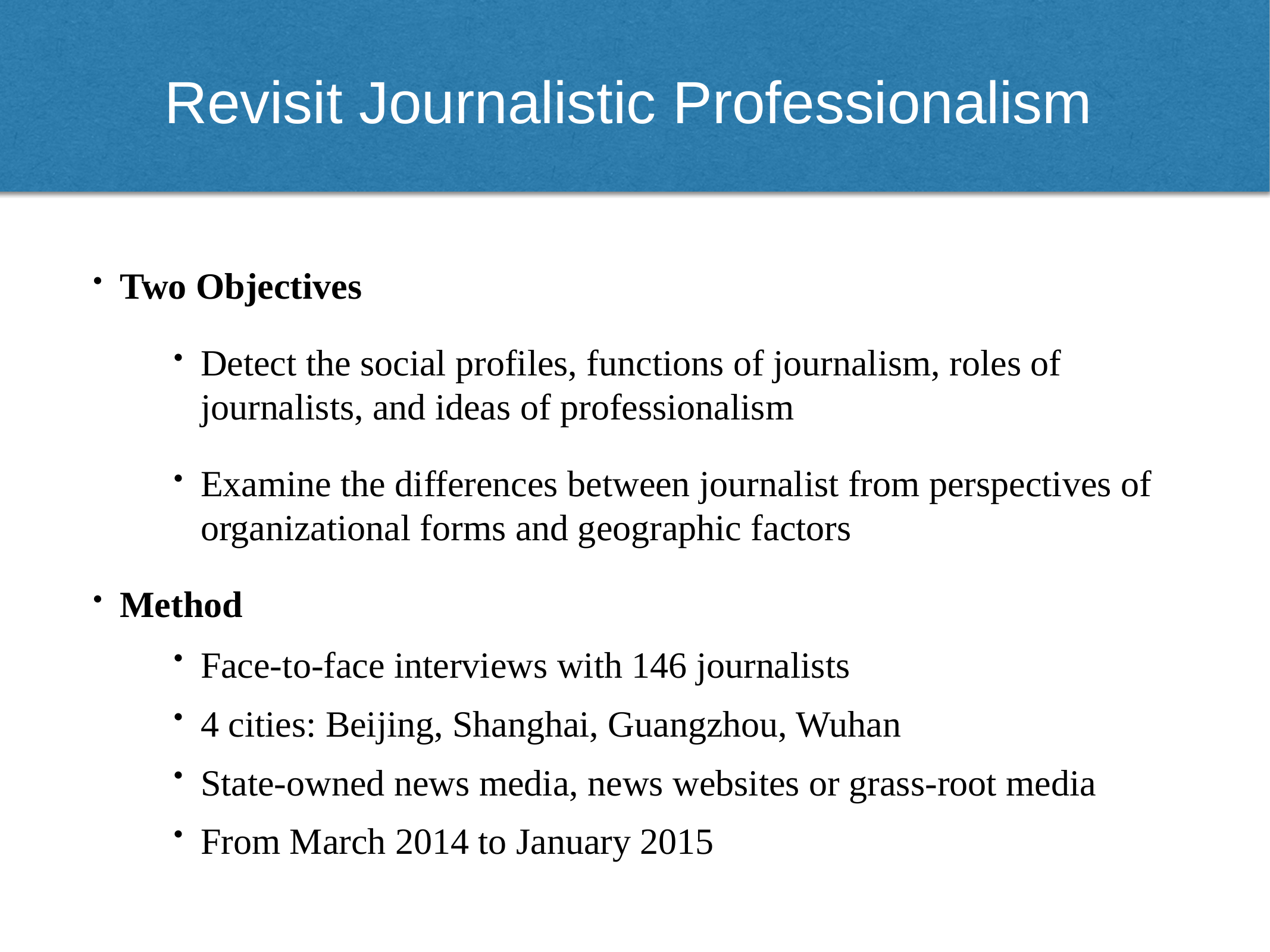

Revisit Journalistic Professionalism
Two Objectives
Detect the social profiles, functions of journalism, roles of journalists, and ideas of professionalism
Examine the differences between journalist from perspectives of organizational forms and geographic factors
Method
Face-to-face interviews with 146 journalists
4 cities: Beijing, Shanghai, Guangzhou, Wuhan
State-owned news media, news websites or grass-root media
From March 2014 to January 2015